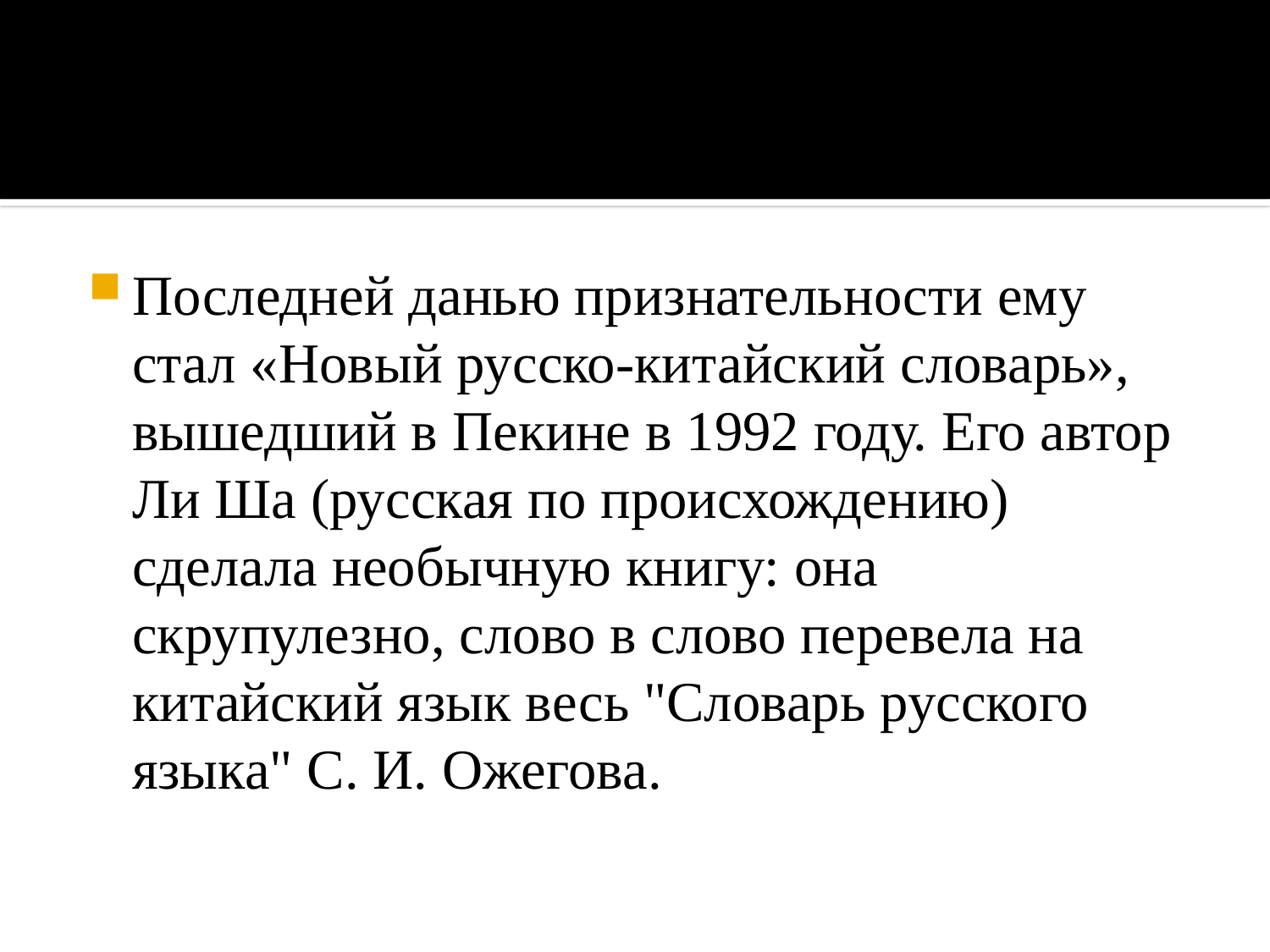

Последней данью признательности ему стал «Новый русско-китайский словарь», вышедший в Пекине в 1992 году. Его автор Ли Ша (русская по происхождению) сделала необычную книгу: она скрупулезно, слово в слово перевела на китайский язык весь "Словарь русского языка" С. И. Ожегова.